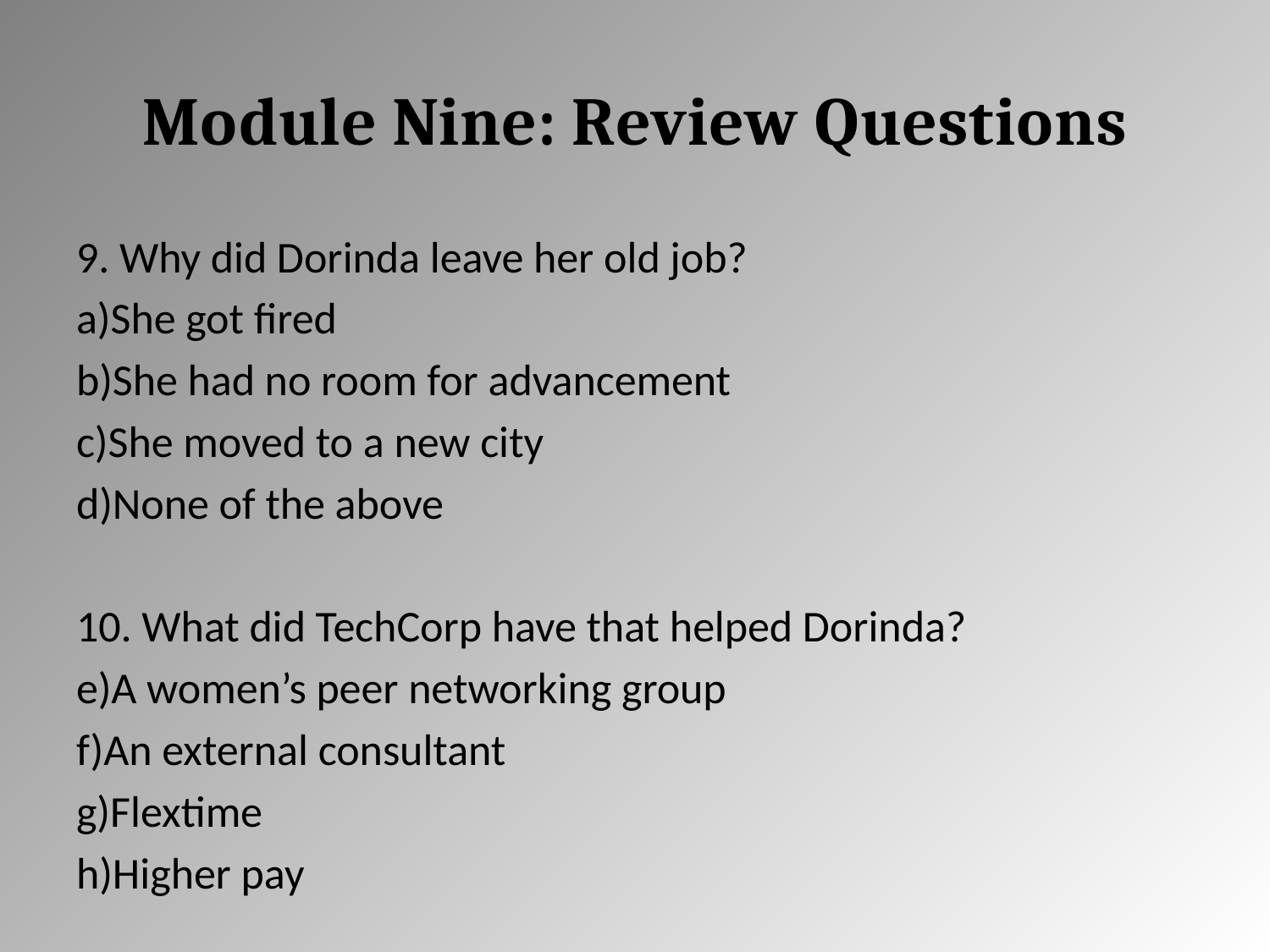

# Module Nine: Review Questions
9. Why did Dorinda leave her old job?
She got fired
She had no room for advancement
She moved to a new city
None of the above

10. What did TechCorp have that helped Dorinda?
A women’s peer networking group
An external consultant
Flextime
Higher pay